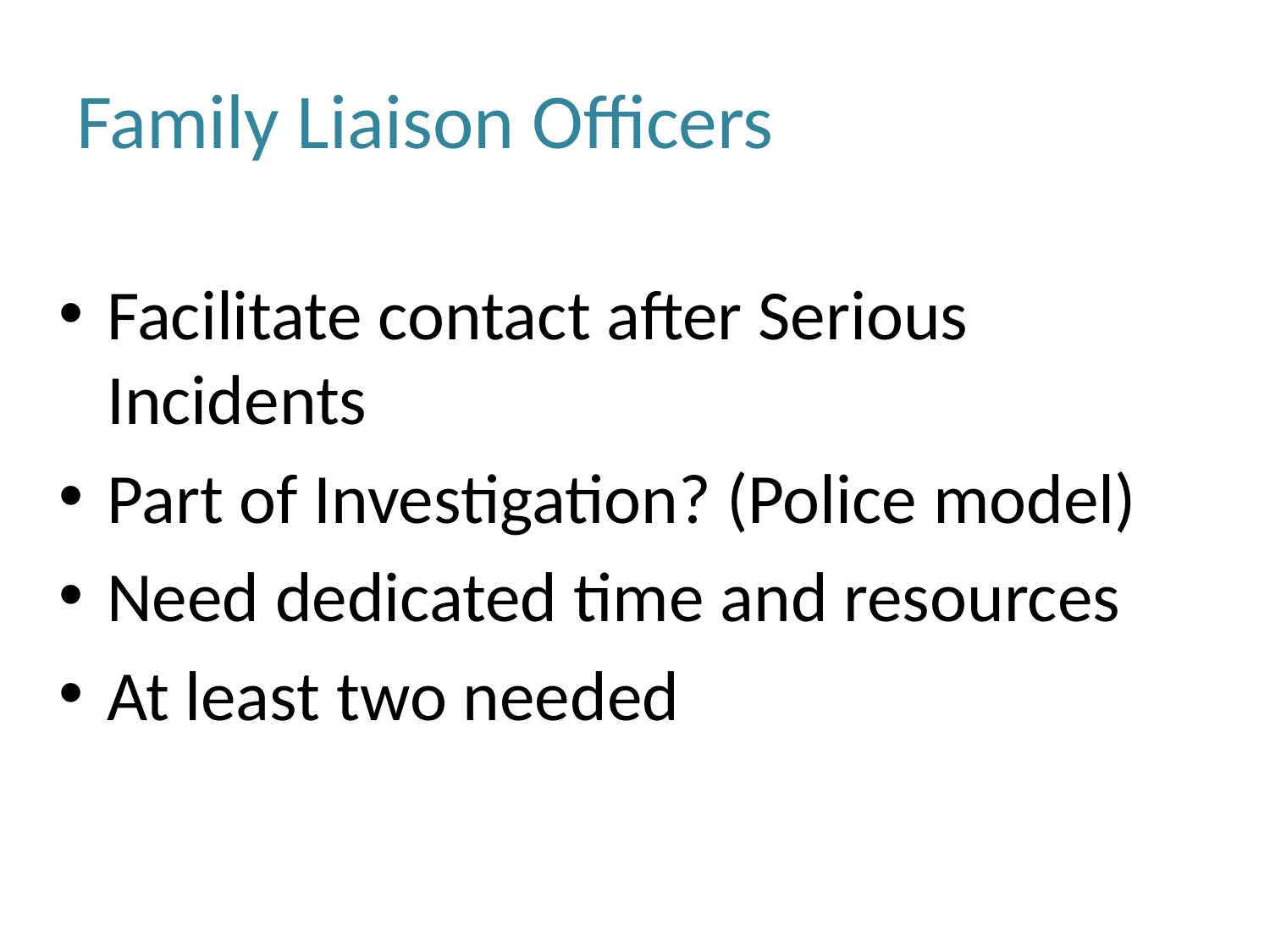

# Family Liaison Officers
Facilitate contact after Serious Incidents
Part of Investigation? (Police model)
Need dedicated time and resources
At least two needed